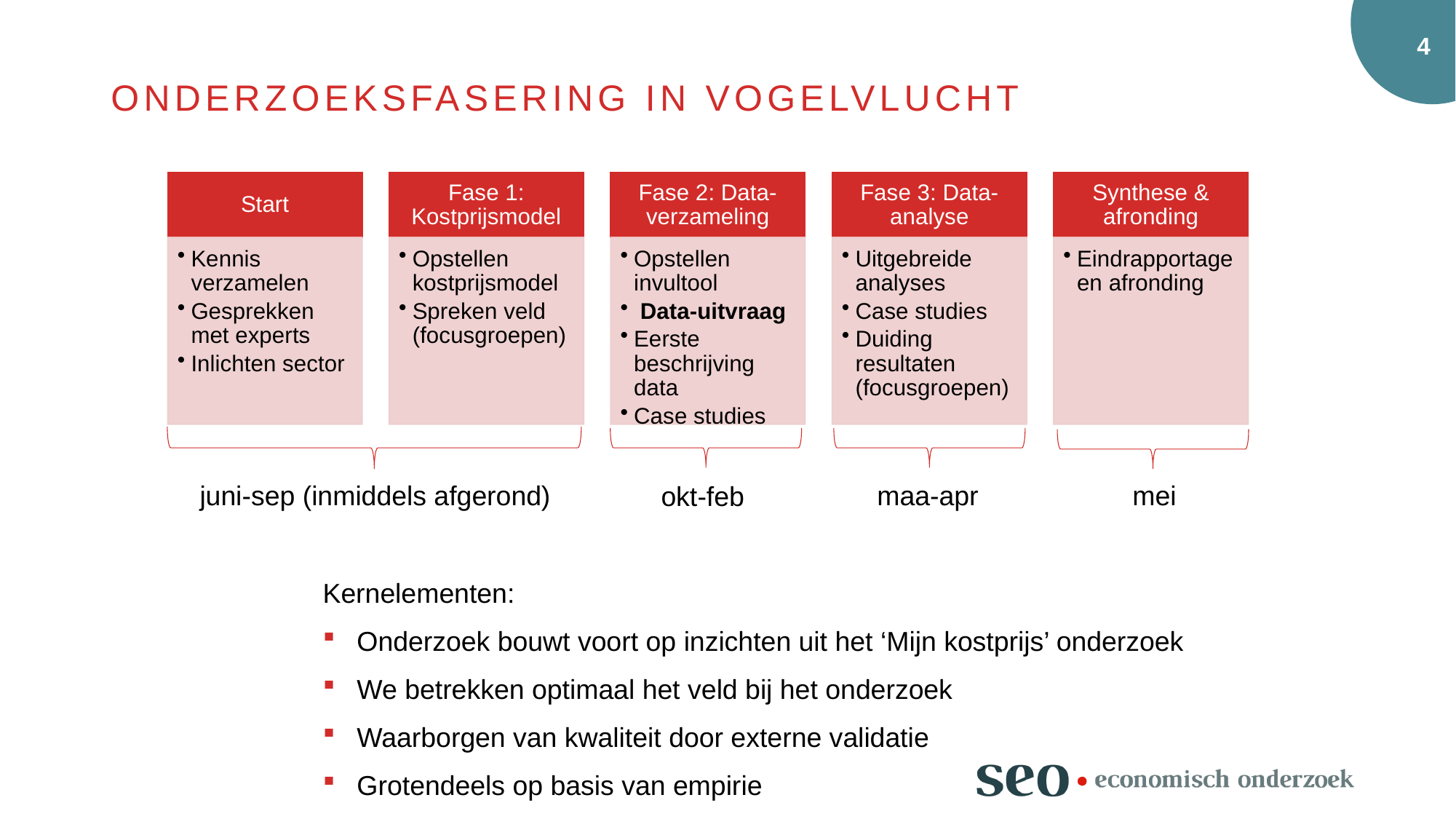

Onderzoeksfasering in vogelvlucht
Start
Kennis verzamelen
Gesprekken met experts
Inlichten sector

Fase 1: Kostprijsmodel
Opstellen kostprijsmodel
Spreken veld (focusgroepen)
Fase 2: Data-verzameling
Opstellen invultool
 Data-uitvraag
Eerste beschrijving data
Case studies
Fase 3: Data-analyse
Uitgebreide analyses
Case studies
Duiding resultaten (focusgroepen)
Synthese & afronding
Eindrapportage en afronding

mei
maa-apr
juni-sep (inmiddels afgerond)
okt-feb

Kernelementen:
Onderzoek bouwt voort op inzichten uit het ‘Mijn kostprijs’ onderzoek
We betrekken optimaal het veld bij het onderzoek
Waarborgen van kwaliteit door externe validatie
Grotendeels op basis van empirie